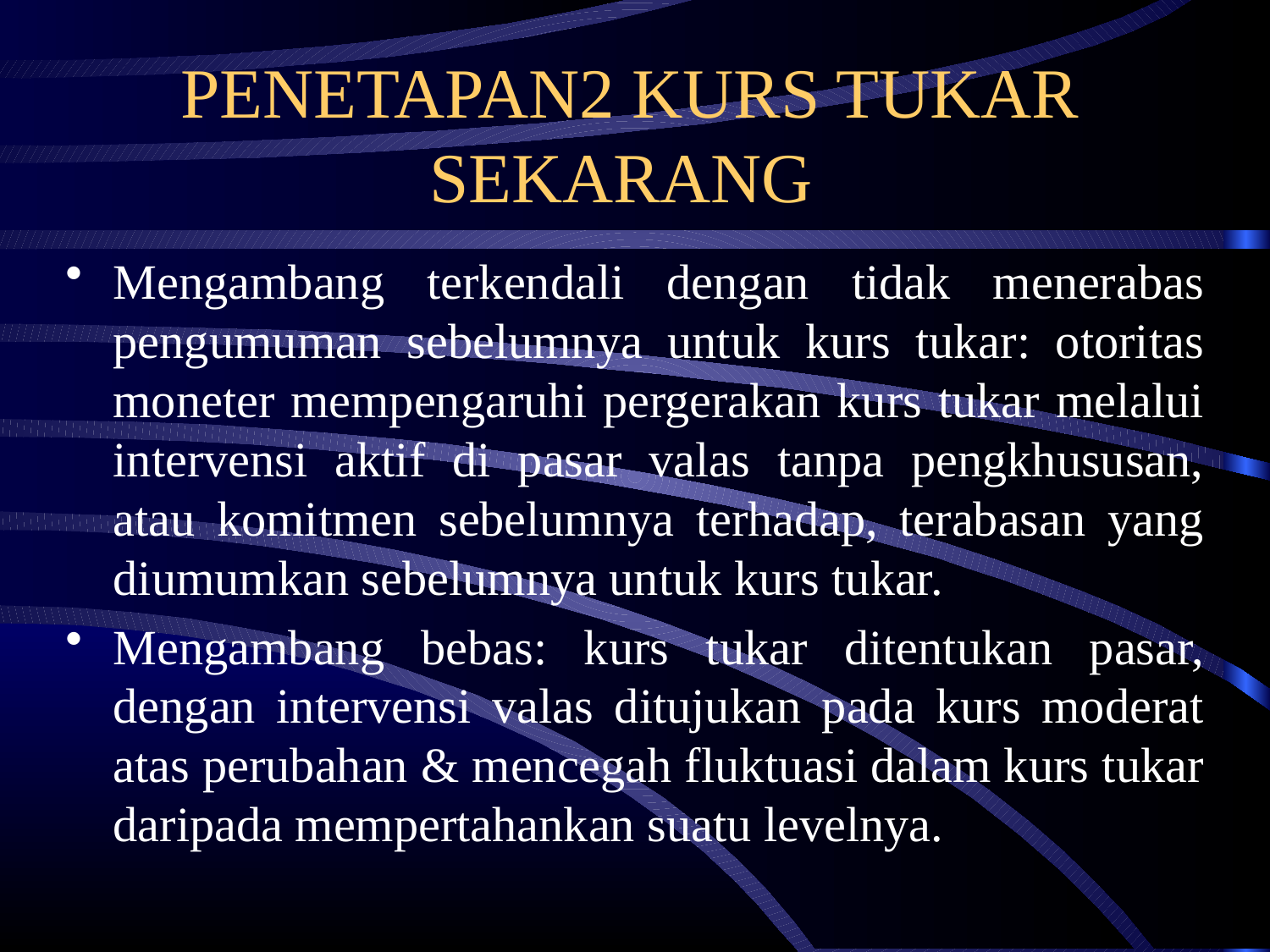

# PENETAPAN2 KURS TUKAR SEKARANG
Mengambang terkendali dengan tidak menerabas pengumuman sebelumnya untuk kurs tukar: otoritas moneter mempengaruhi pergerakan kurs tukar melalui intervensi aktif di pasar valas tanpa pengkhususan, atau komitmen sebelumnya terhadap, terabasan yang diumumkan sebelumnya untuk kurs tukar.
Mengambang bebas: kurs tukar ditentukan pasar, dengan intervensi valas ditujukan pada kurs moderat atas perubahan & mencegah fluktuasi dalam kurs tukar daripada mempertahankan suatu levelnya.